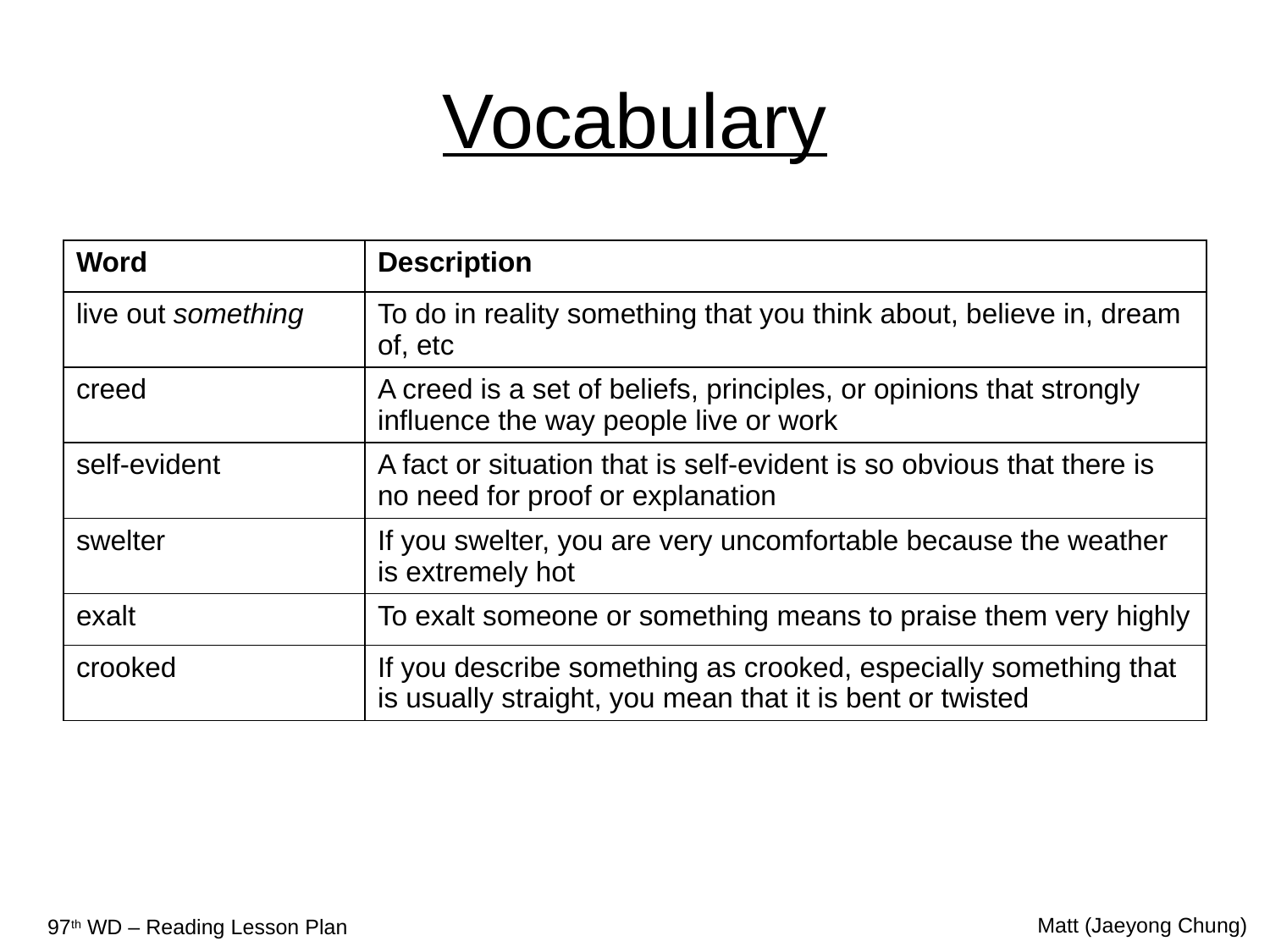

# Vocabulary
| Word | Description |
| --- | --- |
| live out something | To do in reality something that you think about, believe in, dream of, etc |
| creed | A creed is a set of beliefs, principles, or opinions that strongly influence the way people live or work |
| self-evident | A fact or situation that is self-evident is so obvious that there is no need for proof or explanation |
| swelter | If you swelter, you are very uncomfortable because the weather is extremely hot |
| exalt | To exalt someone or something means to praise them very highly |
| crooked | If you describe something as crooked, especially something that is usually straight, you mean that it is bent or twisted |
97th WD – Reading Lesson Plan
Matt (Jaeyong Chung)